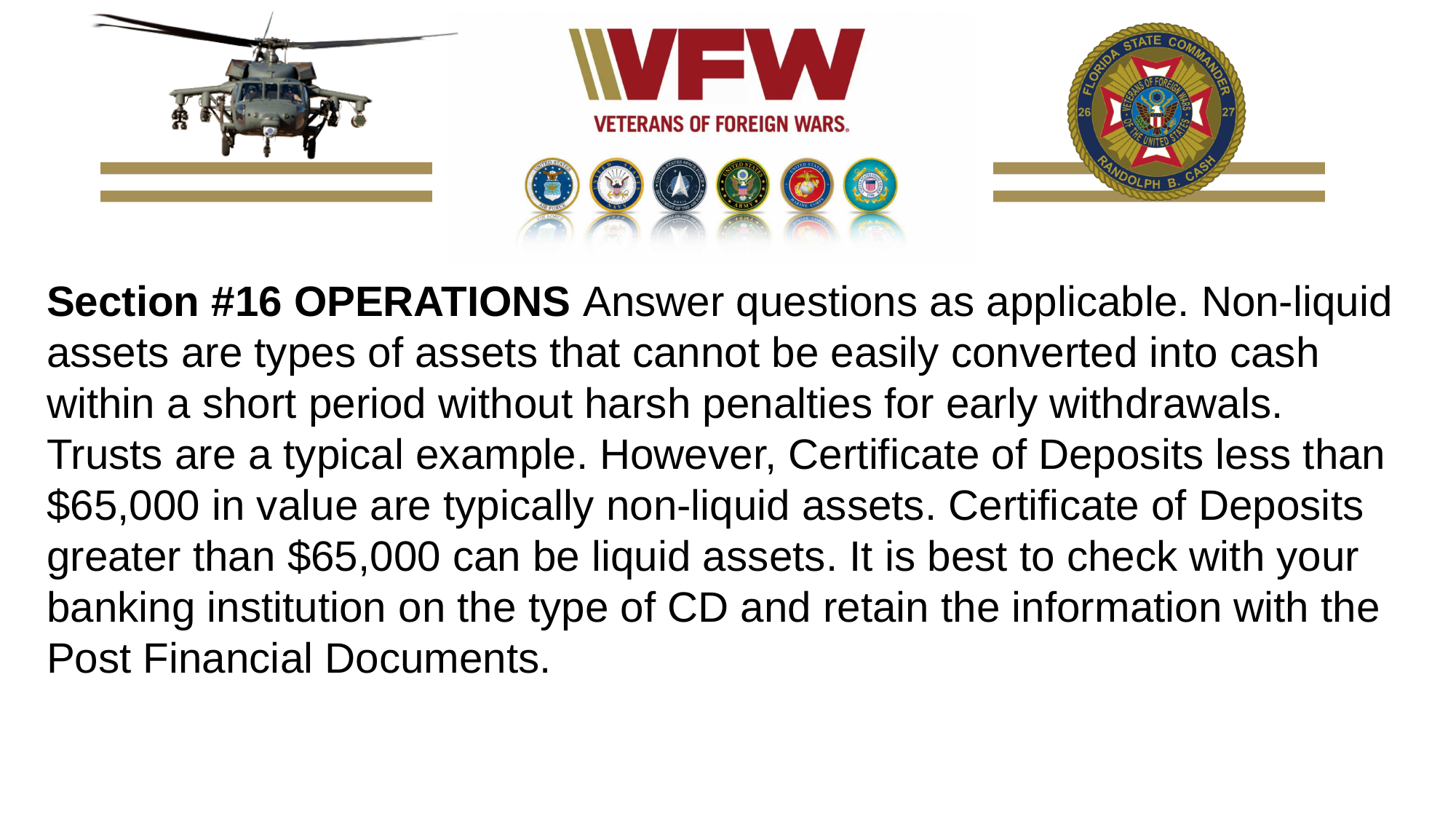

Section #16 OPERATIONS Answer questions as applicable. Non-liquid assets are types of assets that cannot be easily converted into cash within a short period without harsh penalties for early withdrawals. Trusts are a typical example. However, Certificate of Deposits less than $65,000 in value are typically non-liquid assets. Certificate of Deposits greater than $65,000 can be liquid assets. It is best to check with your banking institution on the type of CD and retain the information with the Post Financial Documents.